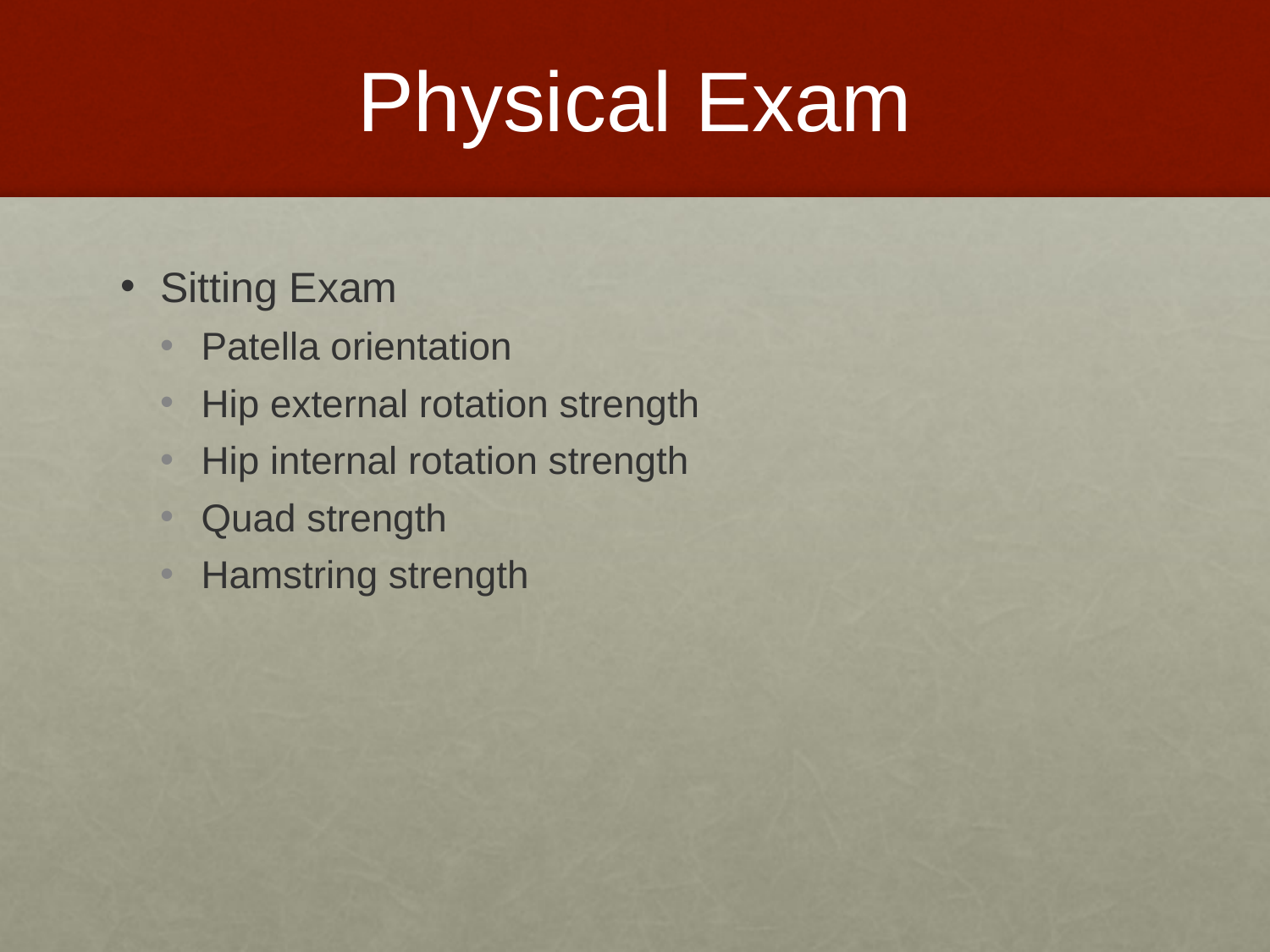

# Physical Exam
Sitting Exam
Patella orientation
Hip external rotation strength
Hip internal rotation strength
Quad strength
Hamstring strength